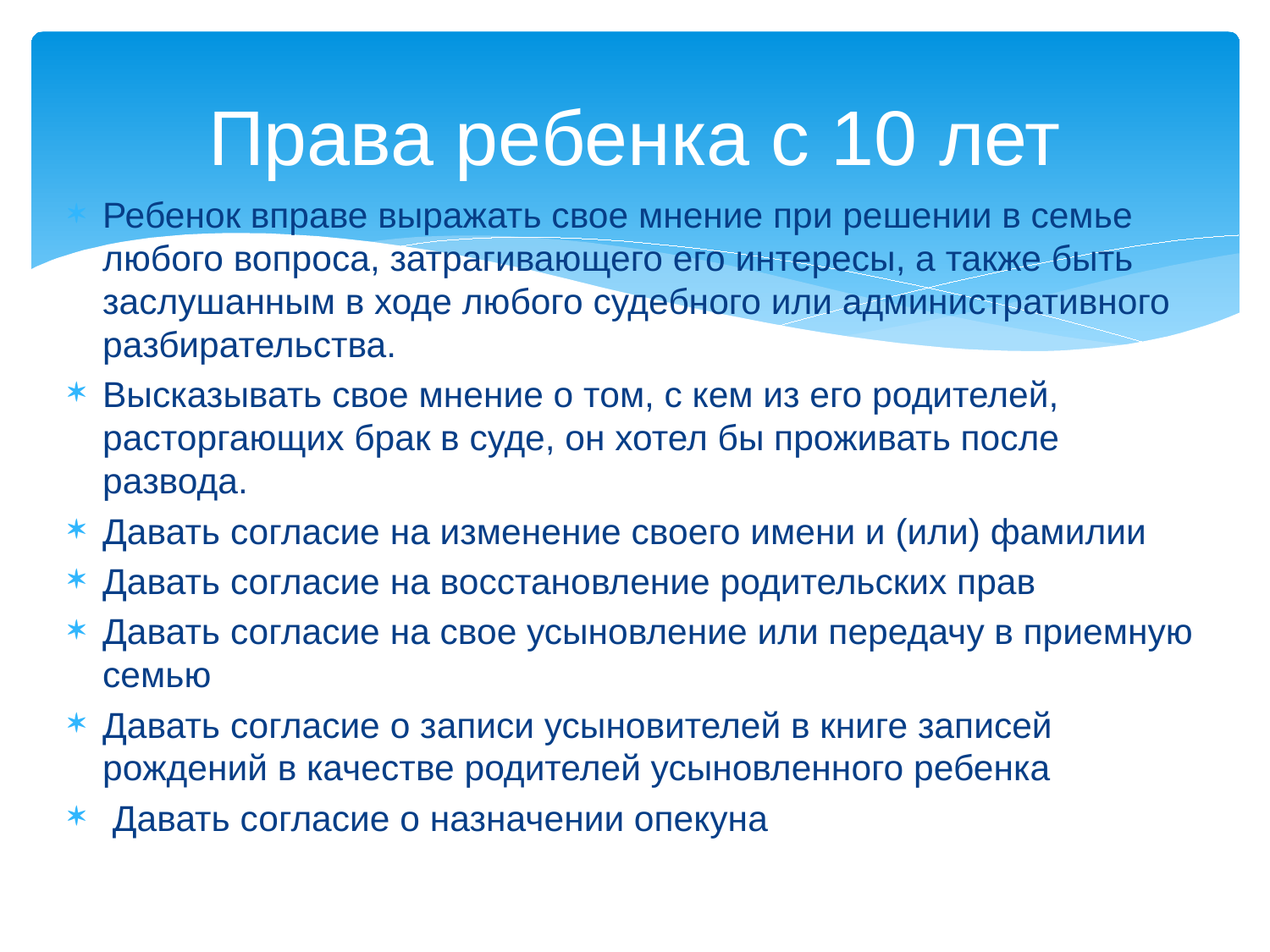

# Права ребенка с 10 лет
Ребенок вправе выражать свое мнение при решении в семье любого вопроса, затрагивающего его интересы, а также быть заслушанным в ходе любого судебного или административного разбирательства.
Высказывать свое мнение о том, с кем из его родителей, расторгающих брак в суде, он хотел бы проживать после развода.
Давать согласие на изменение своего имени и (или) фамилии
Давать согласие на восстановление родительских прав
Давать согласие на свое усыновление или передачу в приемную семью
Давать согласие о записи усыновителей в книге записей рождений в качестве родителей усыновленного ребенка
 Давать согласие о назначении опекуна